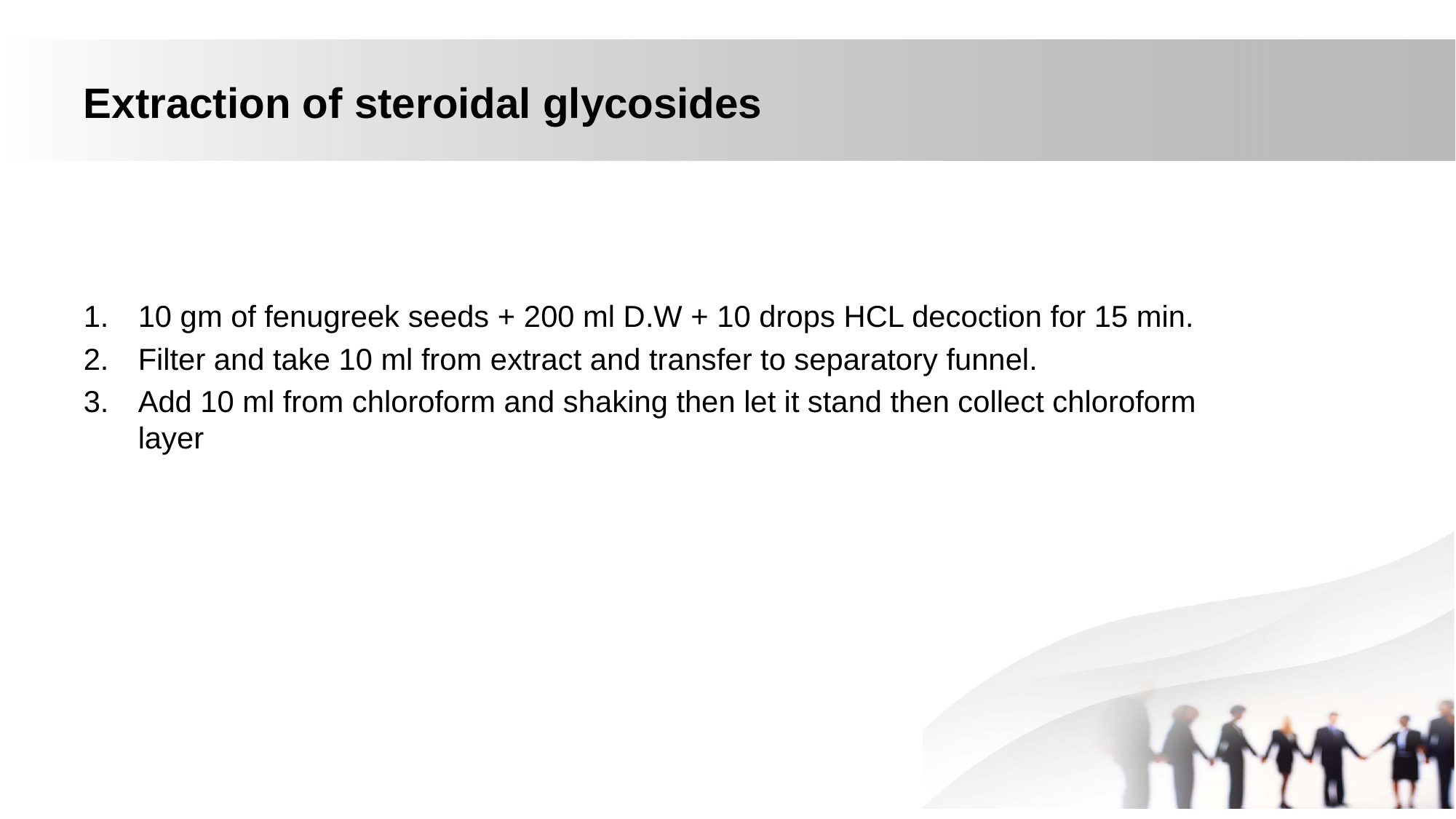

# Extraction of steroidal glycosides

10 gm of fenugreek seeds + 200 ml D.W + 10 drops HCL decoction for 15 min.
Filter and take 10 ml from extract and transfer to separatory funnel.
Add 10 ml from chloroform and shaking then let it stand then collect chloroform layer